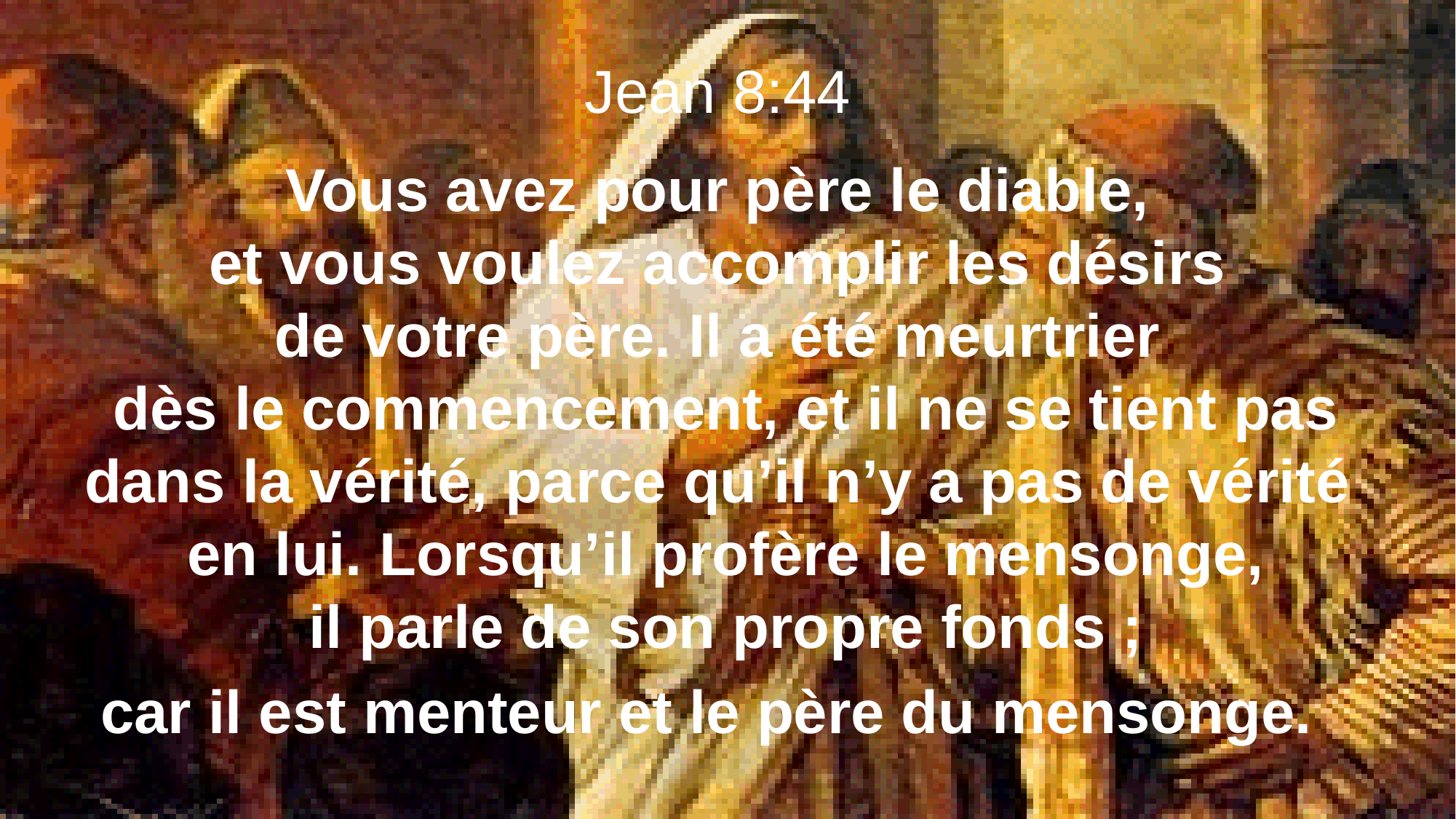

Jean 8:44
Vous avez pour père le diable,
et vous voulez accomplir les désirs
de votre père. Il a été meurtrier
dès le commencement, et il ne se tient pas dans la vérité, parce qu’il n’y a pas de vérité
en lui. Lorsqu’il profère le mensonge,
 il parle de son propre fonds ;
car il est menteur et le père du mensonge.